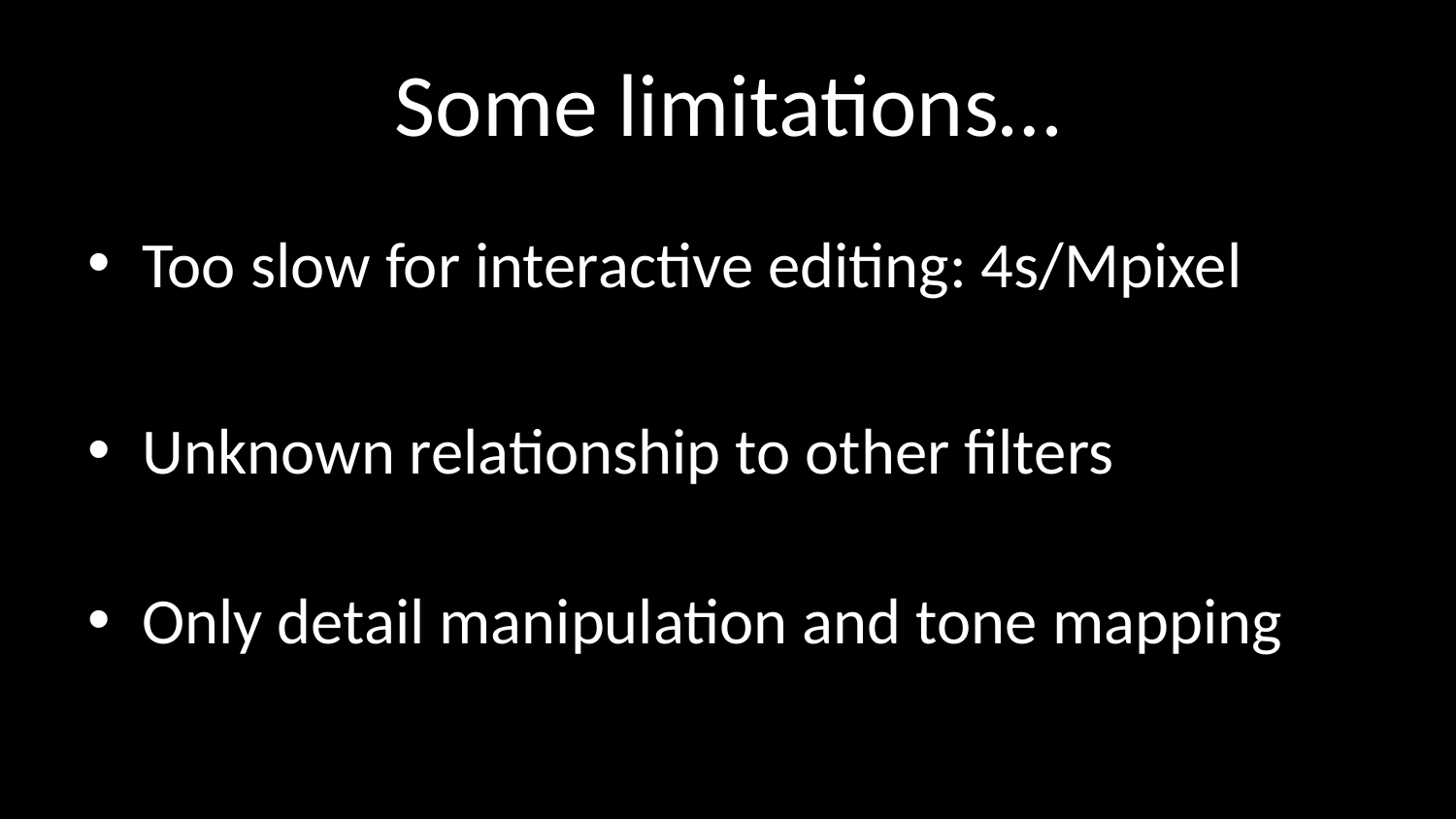

# Some limitations…
Too slow for interactive editing: 4s/Mpixel

Unknown relationship to other filters

Only detail manipulation and tone mapping